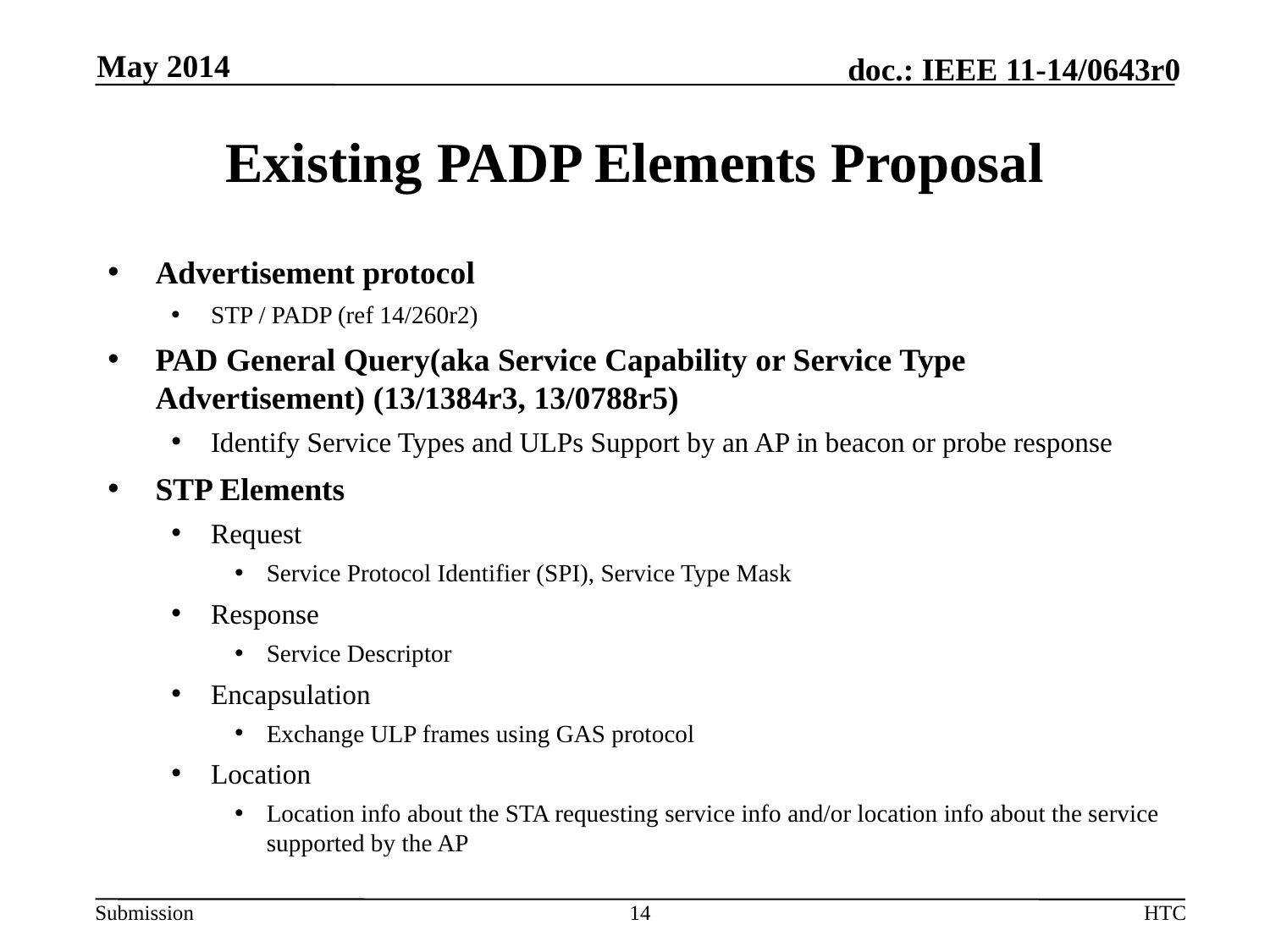

May 2014
# Existing PADP Elements Proposal
Advertisement protocol
STP / PADP (ref 14/260r2)
PAD General Query(aka Service Capability or Service Type Advertisement) (13/1384r3, 13/0788r5)
Identify Service Types and ULPs Support by an AP in beacon or probe response
STP Elements
Request
Service Protocol Identifier (SPI), Service Type Mask
Response
Service Descriptor
Encapsulation
Exchange ULP frames using GAS protocol
Location
Location info about the STA requesting service info and/or location info about the service supported by the AP

14
HTC